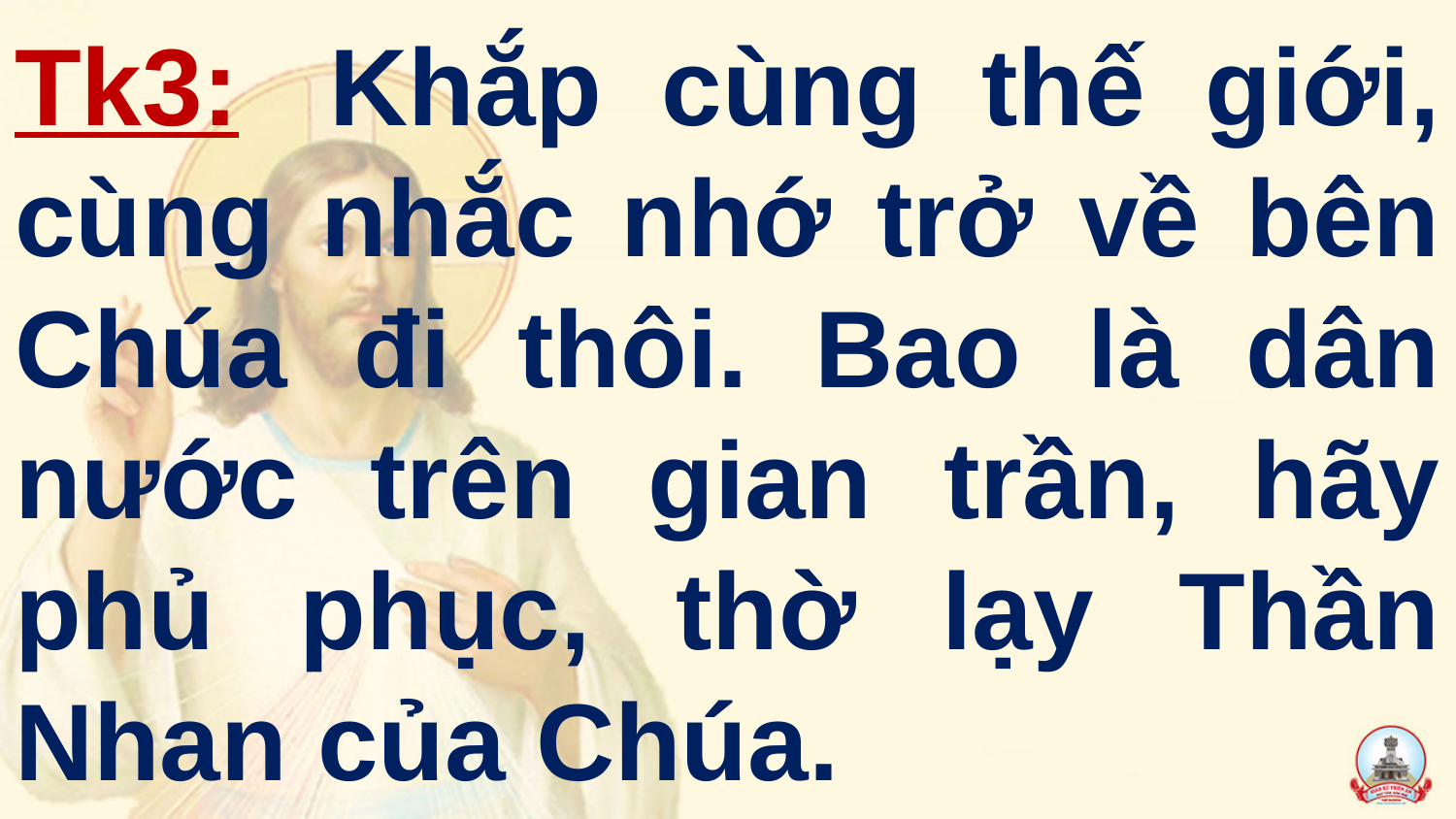

# Tk3:  Khắp cùng thế giới, cùng nhắc nhớ trở về bên Chúa đi thôi. Bao là dân nước trên gian trần, hãy phủ phục, thờ lạy Thần Nhan của Chúa.